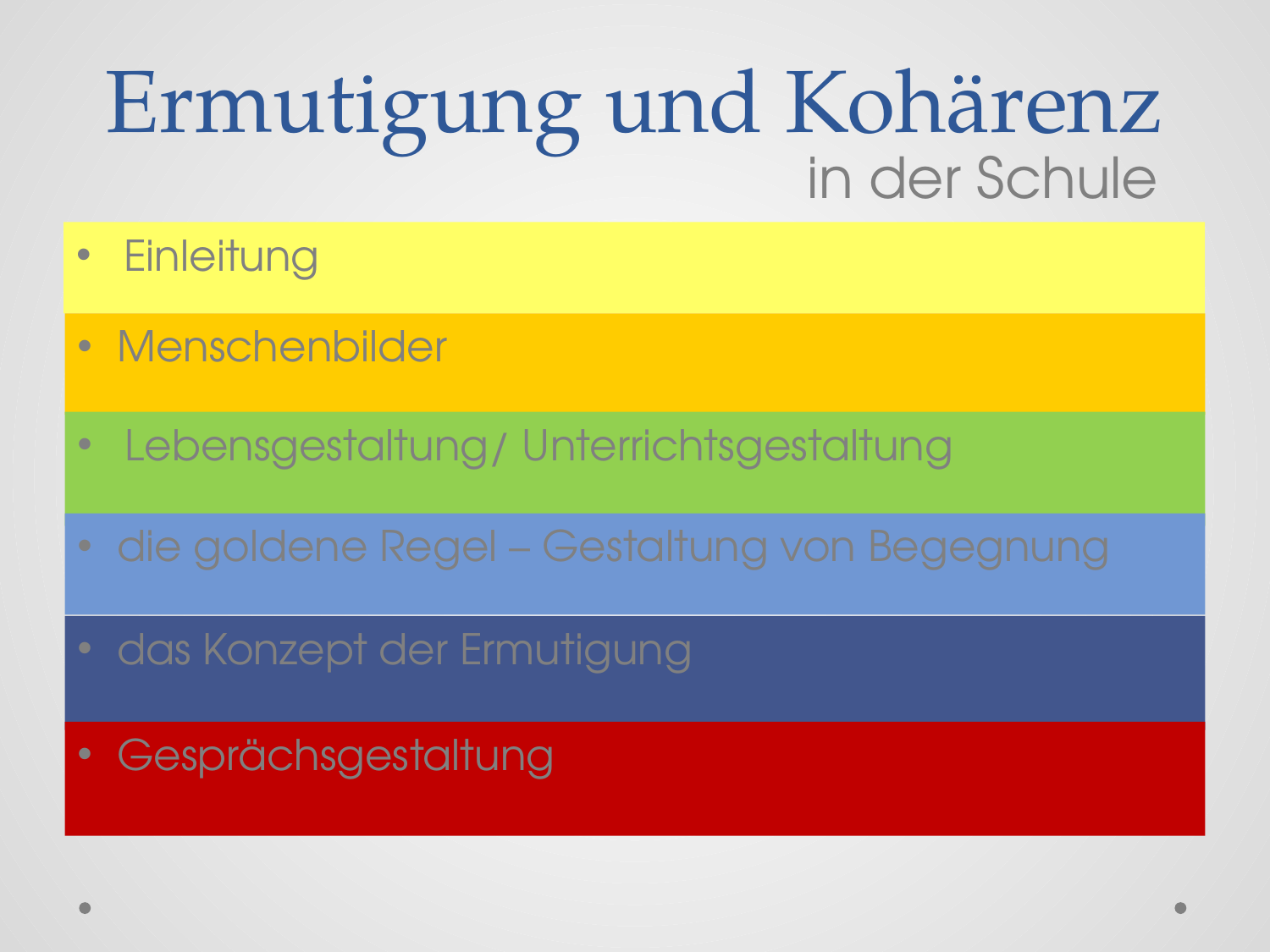

# Ermutigung und Kohärenz
in der Schule
Einleitung

Menschenbilder

Lebensgestaltung/ Unterrichtsgestaltung

die goldene Regel – Gestaltung von Begegnung

das Konzept der Ermutigung

Gesprächsgestaltung